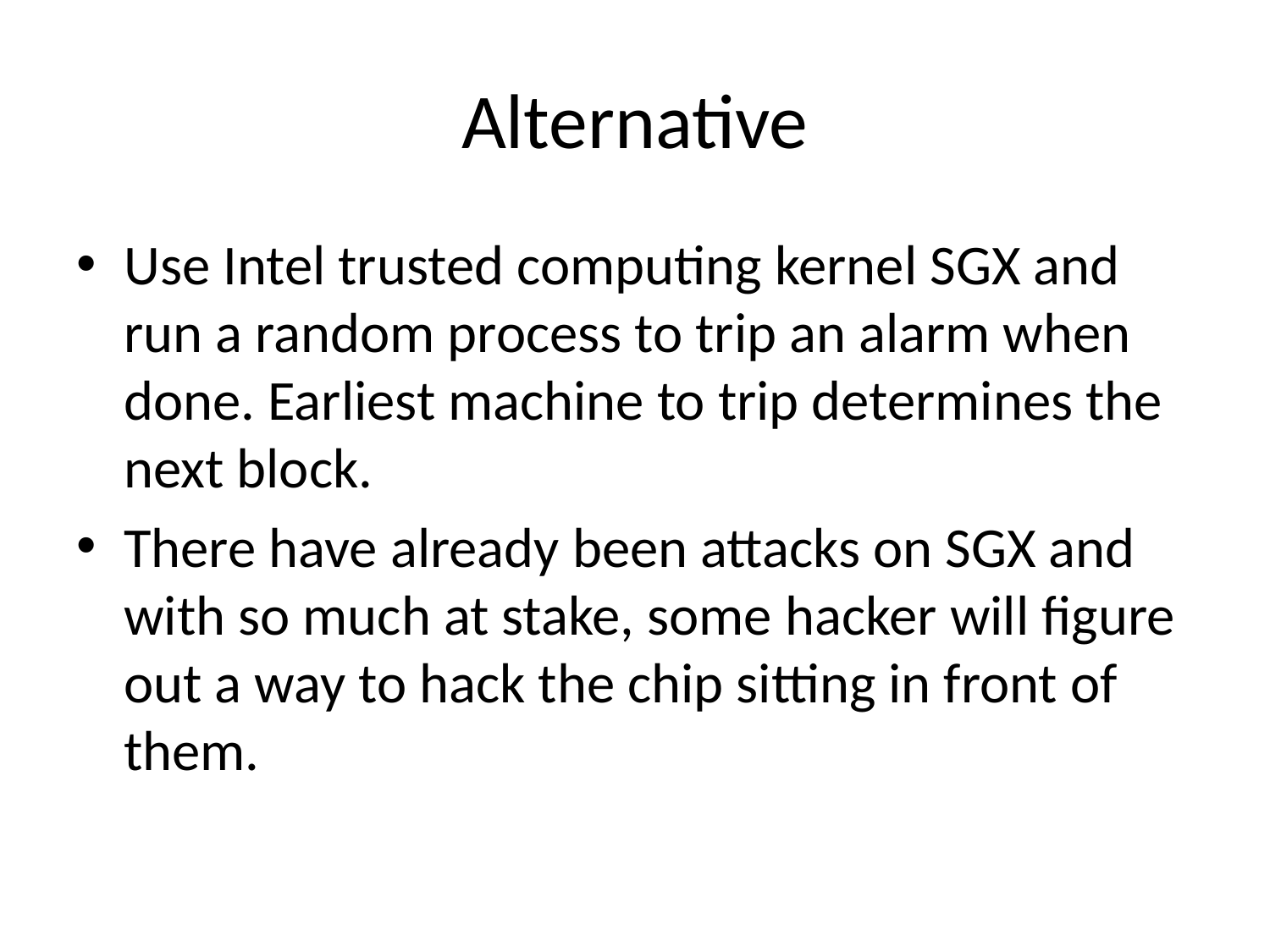

# Alternative
Use Intel trusted computing kernel SGX and run a random process to trip an alarm when done. Earliest machine to trip determines the next block.
There have already been attacks on SGX and with so much at stake, some hacker will figure out a way to hack the chip sitting in front of them.